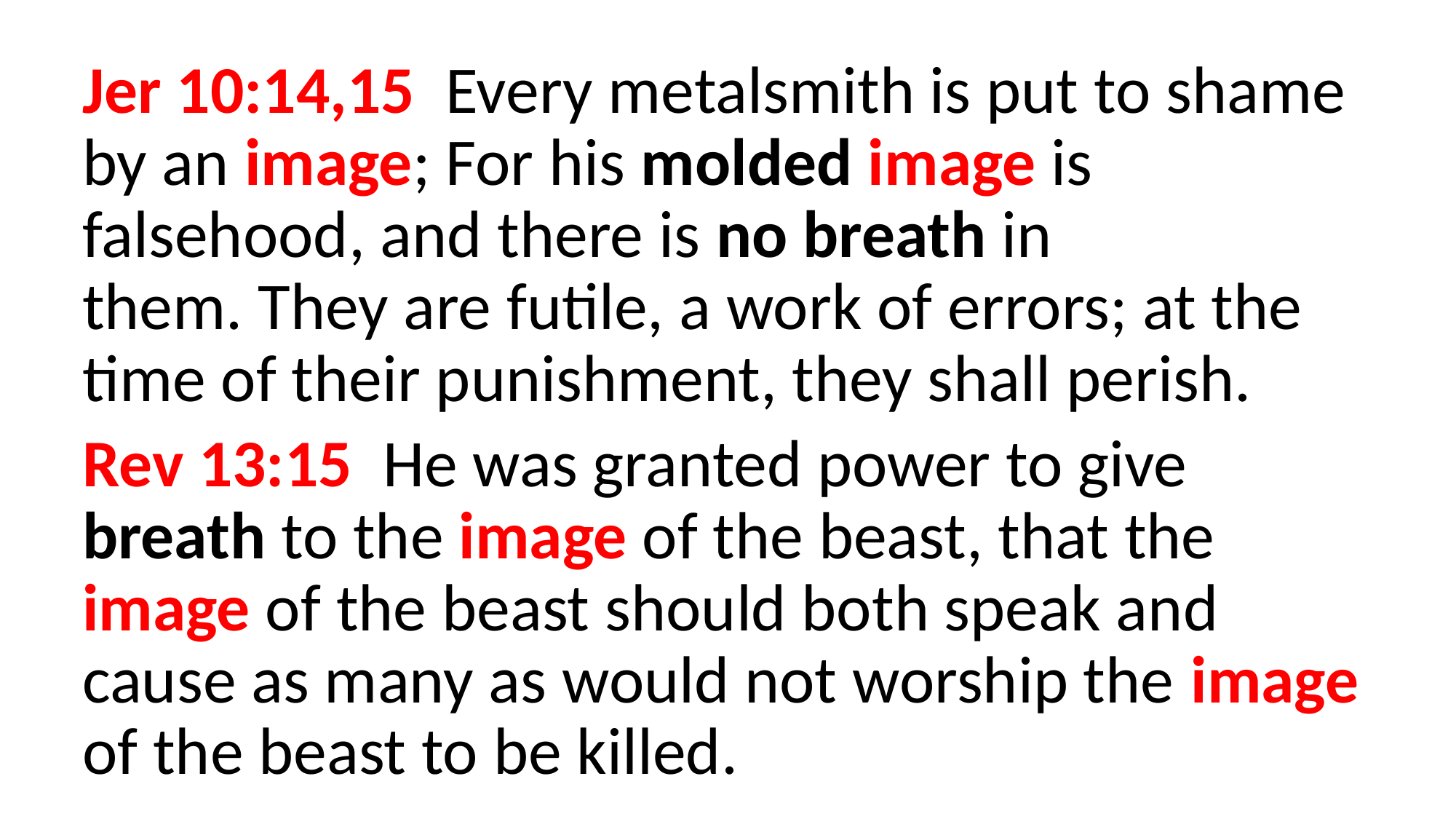

Jer 10:14,15  Every metalsmith is put to shame by an image; For his molded image is falsehood, and there is no breath in them. They are futile, a work of errors; at the time of their punishment, they shall perish.

Rev 13:15  He was granted power to give breath to the image of the beast, that the image of the beast should both speak and cause as many as would not worship the image of the beast to be killed.